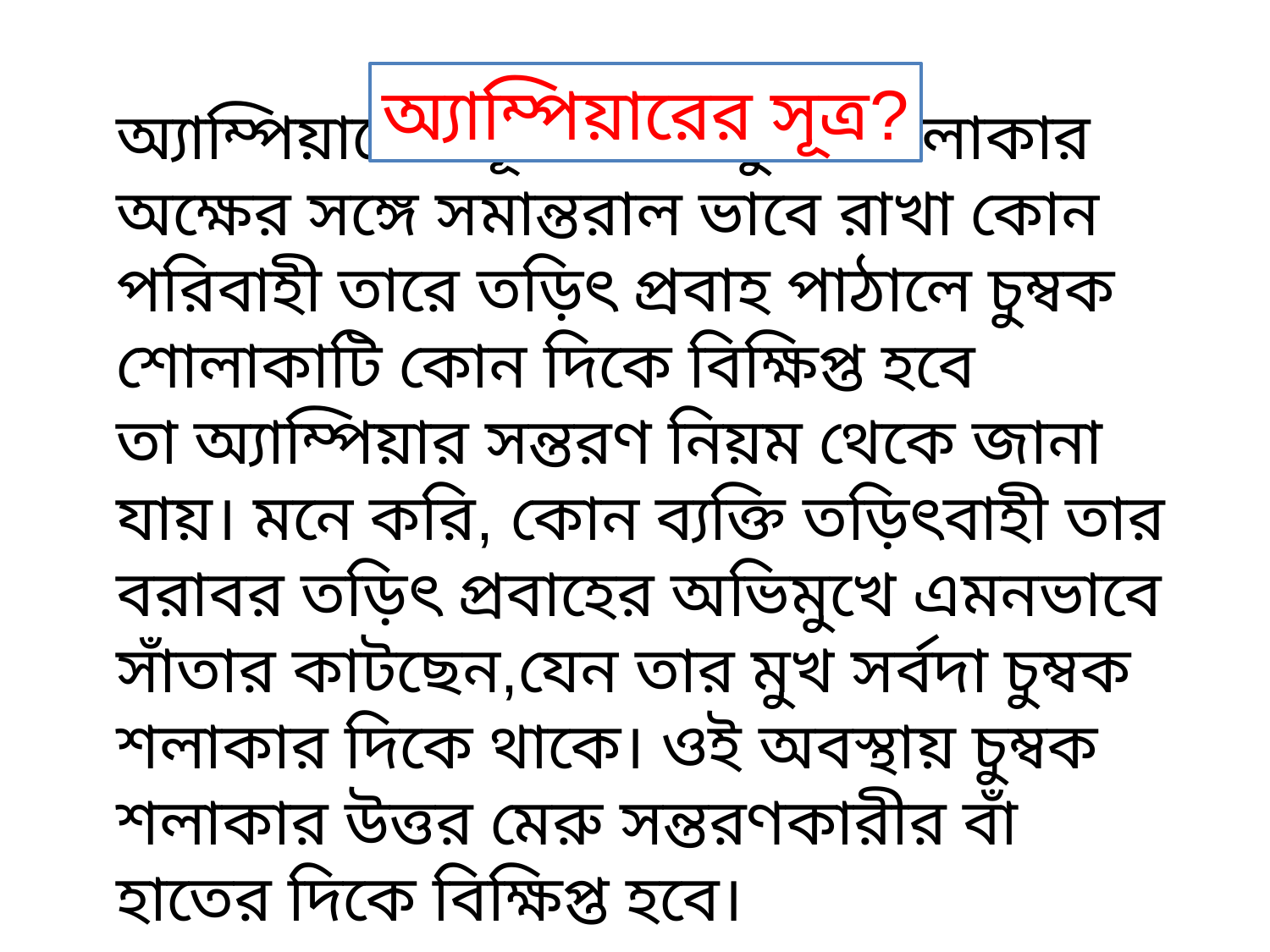

অ্যাম্পিয়ারের সূত্র?
অ্যাম্পিয়ারের সূত্র: কোন চুম্বক শলাকার অক্ষের সঙ্গে সমান্তরাল ভাবে রাখা কোন পরিবাহী তারে তড়িৎ প্রবাহ পাঠালে চুম্বক শোলাকাটি কোন দিকে বিক্ষিপ্ত হবে তা অ্যাম্পিয়ার সন্তরণ নিয়ম থেকে জানা যায়। মনে করি, কোন ব্যক্তি তড়িৎবাহী তার বরাবর তড়িৎ প্রবাহের অভিমুখে এমনভাবে সাঁতার কাটছেন,যেন তার মুখ সর্বদা চুম্বক শলাকার দিকে থাকে। ওই অবস্থায় চুম্বক শলাকার উত্তর মেরু সন্তরণকারীর বাঁ হাতের দিকে বিক্ষিপ্ত হবে।